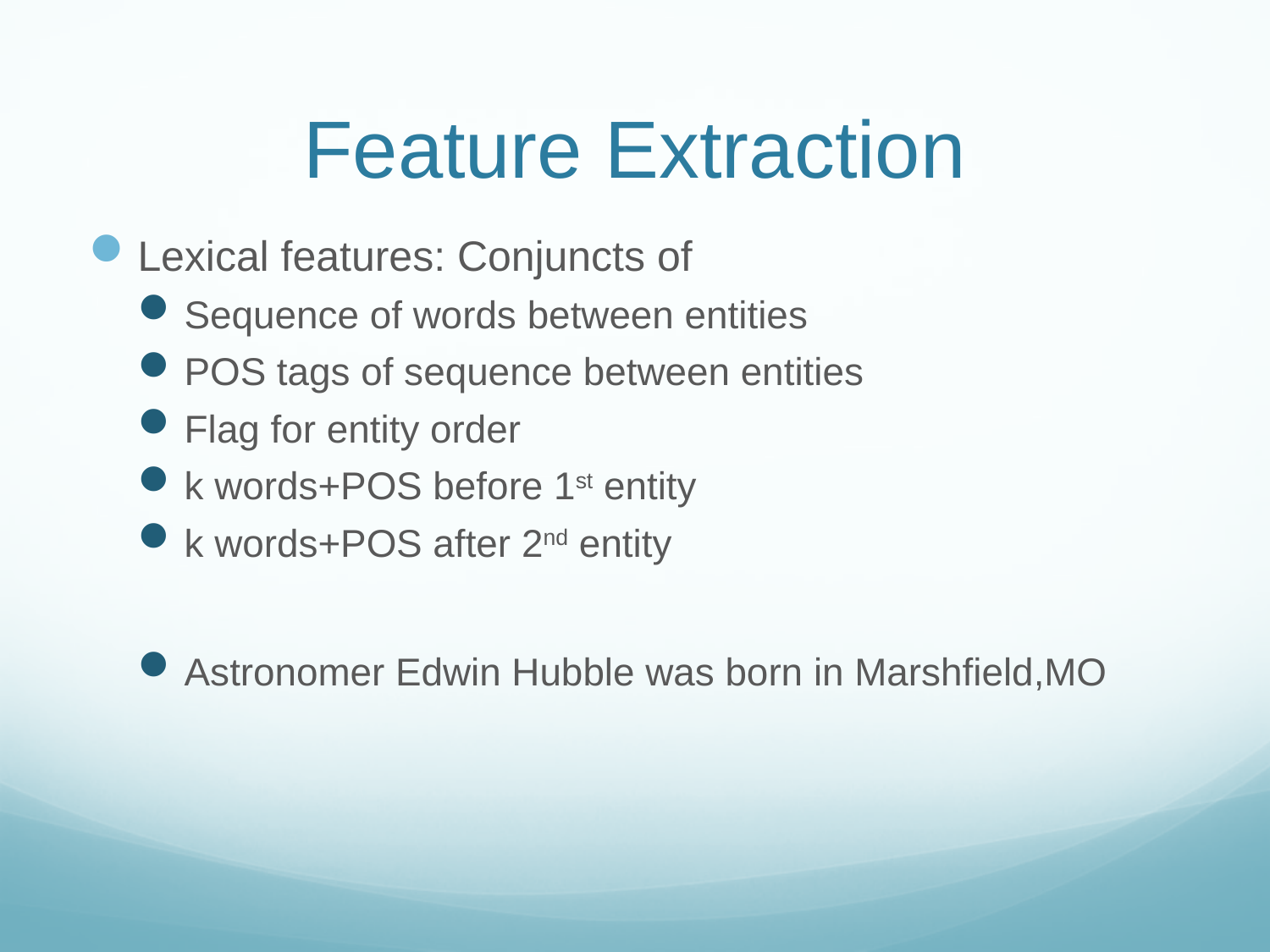

# Feature Extraction
Lexical features: Conjuncts of
Sequence of words between entities
POS tags of sequence between entities
Flag for entity order
k words+POS before 1st entity
k words+POS after 2nd entity

Astronomer Edwin Hubble was born in Marshfield,MO